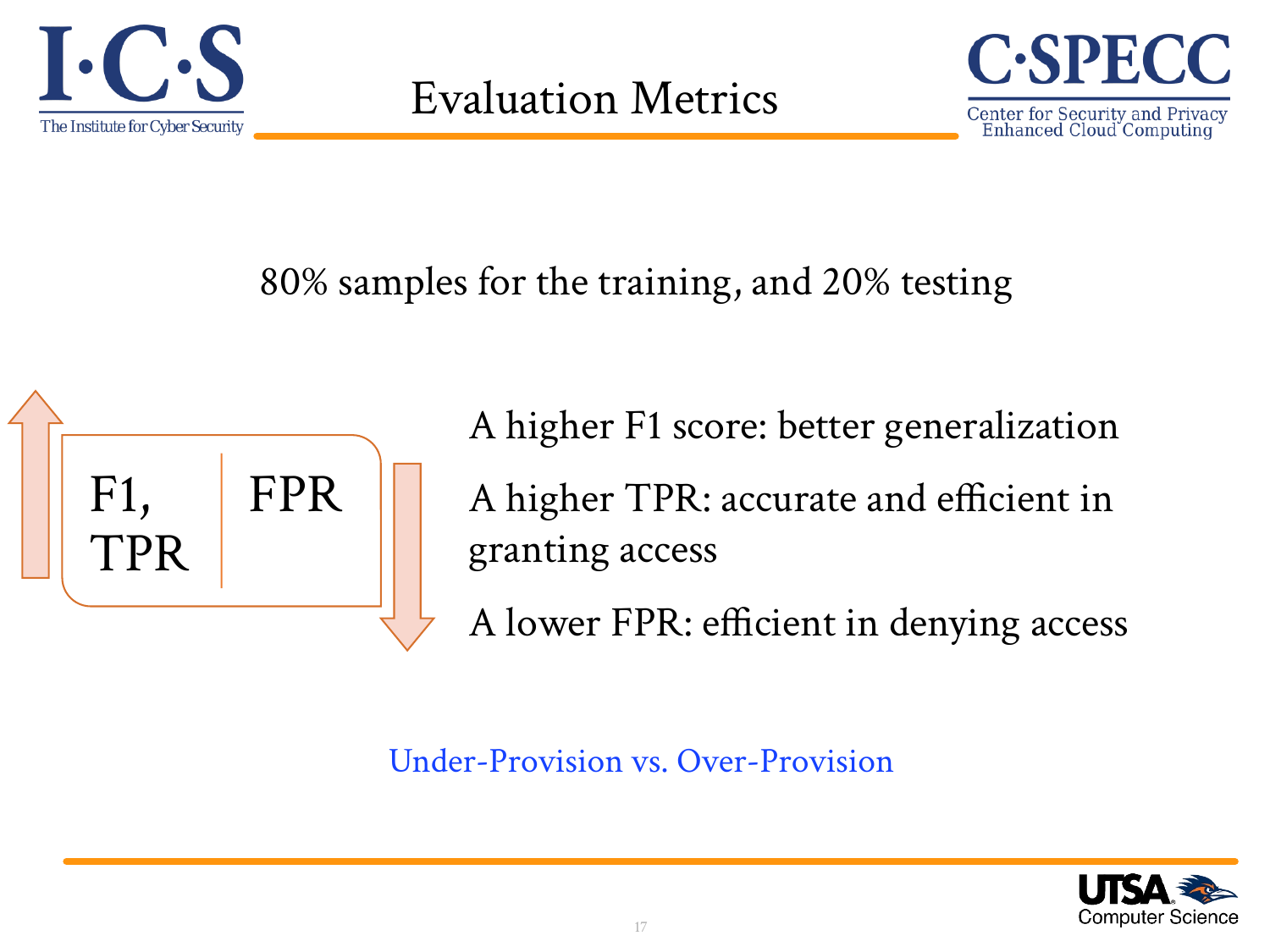

# Evaluation Metrics
80% samples for the training, and 20% testing
F1, TPR
FPR

A higher F1 score: better generalization
A higher TPR: accurate and efficient in granting access
A lower FPR: efficient in denying access
Under-Provision vs. Over-Provision

17